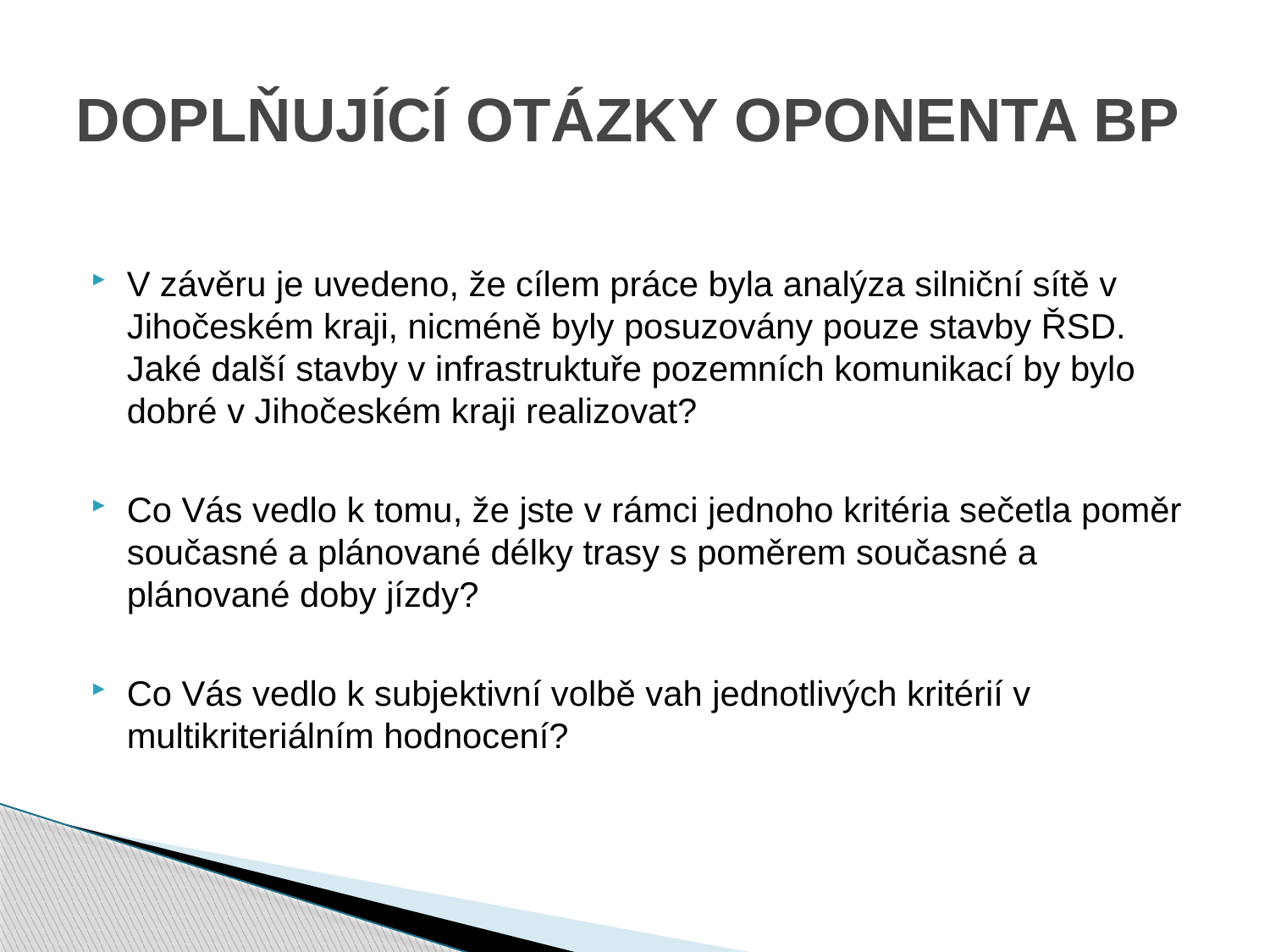

# DOPLŇUJÍCÍ OTÁZKY OPONENTA BP

V závěru je uvedeno, že cílem práce byla analýza silniční sítě v Jihočeském kraji, nicméně byly posuzovány pouze stavby ŘSD. Jaké další stavby v infrastruktuře pozemních komunikací by bylo dobré v Jihočeském kraji realizovat?

Co Vás vedlo k tomu, že jste v rámci jednoho kritéria sečetla poměr současné a plánované délky trasy s poměrem současné a plánované doby jízdy?

Co Vás vedlo k subjektivní volbě vah jednotlivých kritérií v multikriteriálním hodnocení?